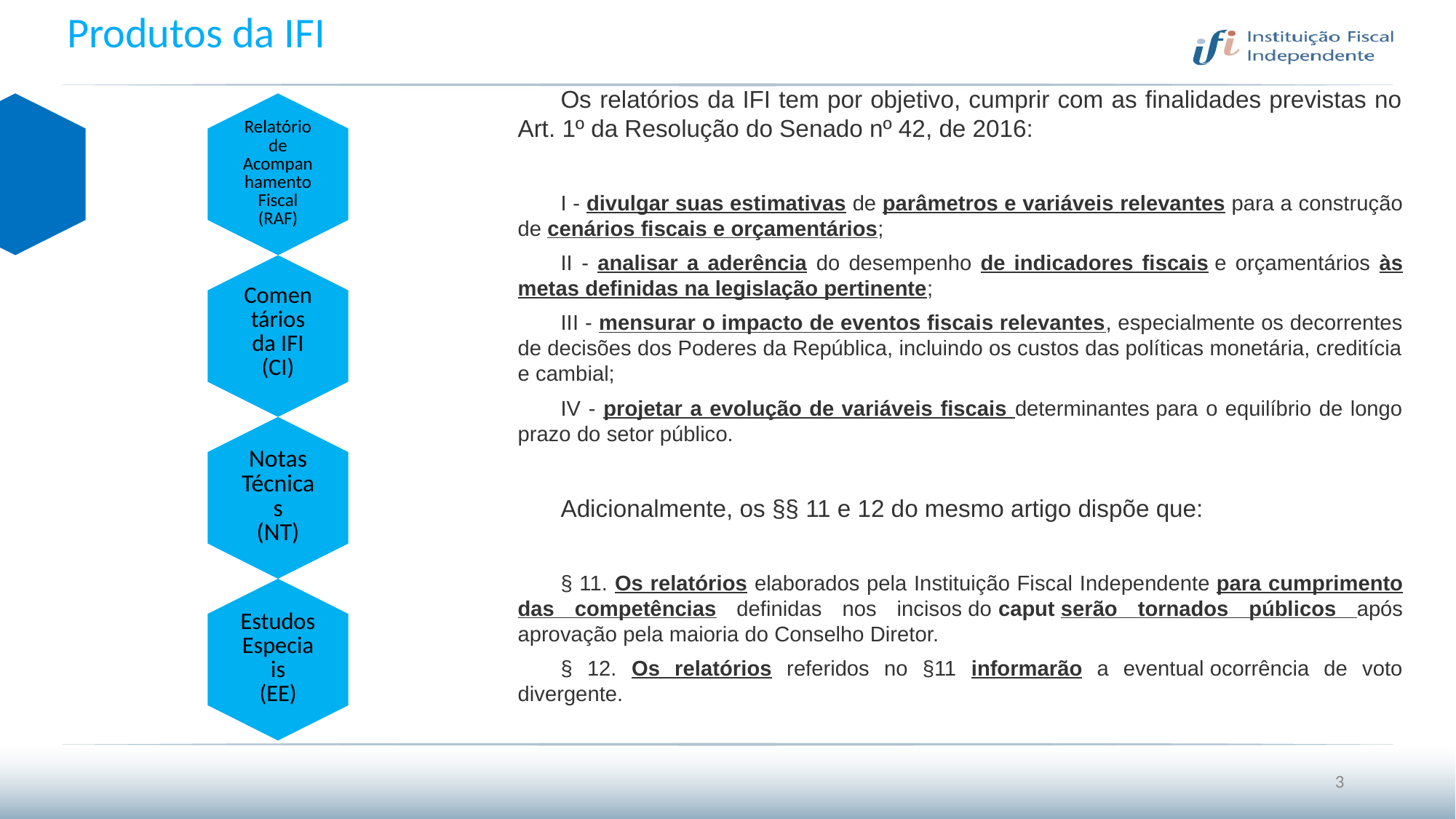

Produtos da IFI
Os relatórios da IFI tem por objetivo, cumprir com as finalidades previstas no Art. 1º da Resolução do Senado nº 42, de 2016:

I - divulgar suas estimativas de parâmetros e variáveis relevantes para a construção de cenários fiscais e orçamentários;
II - analisar a aderência do desempenho de indicadores fiscais e orçamentários às metas definidas na legislação pertinente;
III - mensurar o impacto de eventos fiscais relevantes, especialmente os decorrentes de decisões dos Poderes da República, incluindo os custos das políticas monetária, creditícia e cambial;
IV - projetar a evolução de variáveis fiscais determinantes para o equilíbrio de longo prazo do setor público.

Adicionalmente, os §§ 11 e 12 do mesmo artigo dispõe que:

§ 11. Os relatórios elaborados pela Instituição Fiscal Independente para cumprimento das competências definidas nos incisos do caput serão tornados públicos após aprovação pela maioria do Conselho Diretor.
§ 12. Os relatórios referidos no §11 informarão a eventual ocorrência de voto divergente.

Relatório de Acompanhamento Fiscal (RAF)
Comentários da IFI
(CI)
Notas Técnicas
(NT)
Estudos Especiais
(EE)
3